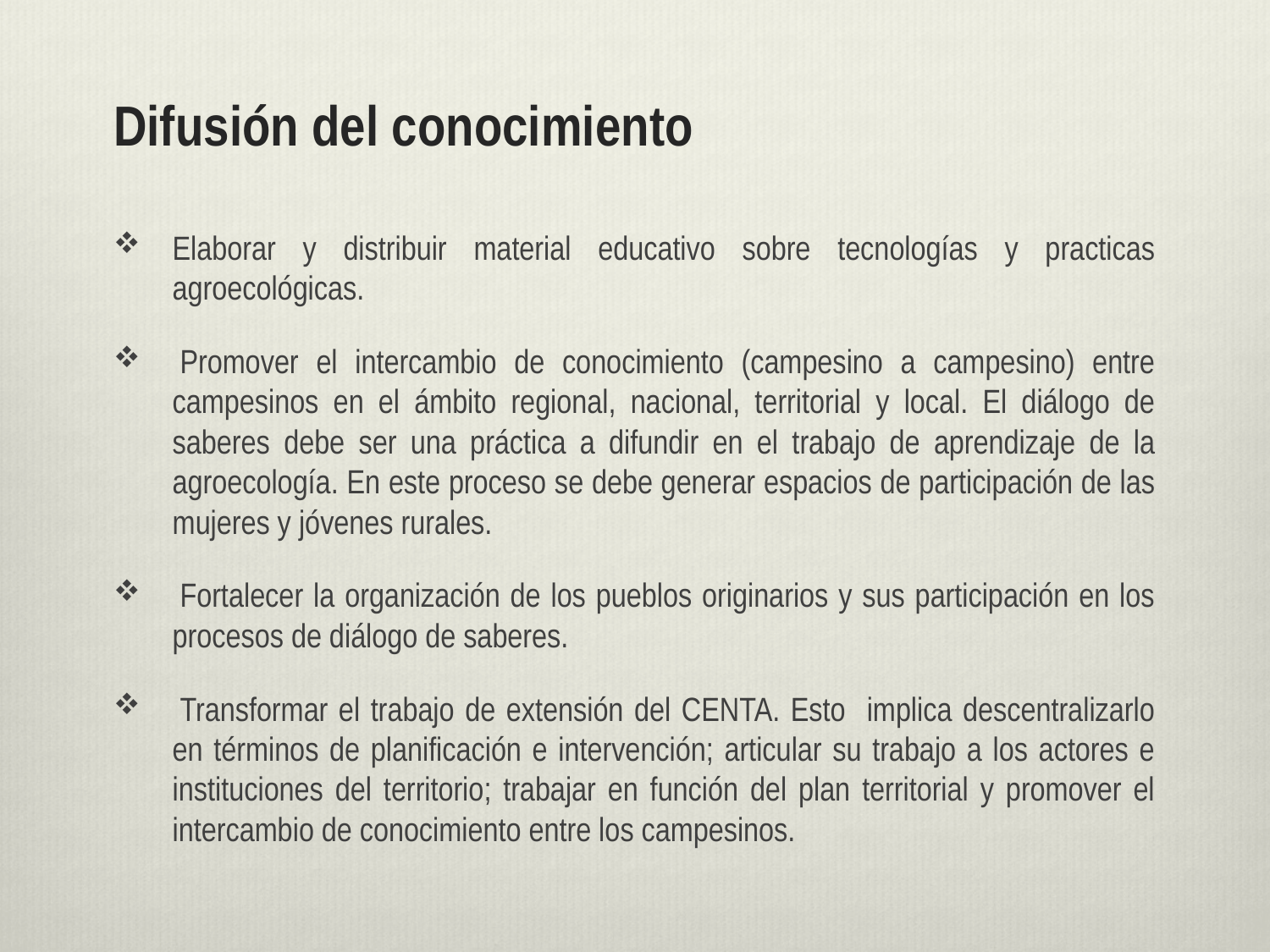

# Difusión del conocimiento
Elaborar y distribuir material educativo sobre tecnologías y practicas agroecológicas.
 Promover el intercambio de conocimiento (campesino a campesino) entre campesinos en el ámbito regional, nacional, territorial y local. El diálogo de saberes debe ser una práctica a difundir en el trabajo de aprendizaje de la agroecología. En este proceso se debe generar espacios de participación de las mujeres y jóvenes rurales.
 Fortalecer la organización de los pueblos originarios y sus participación en los procesos de diálogo de saberes.
 Transformar el trabajo de extensión del CENTA. Esto  implica descentralizarlo en términos de planificación e intervención; articular su trabajo a los actores e instituciones del territorio; trabajar en función del plan territorial y promover el intercambio de conocimiento entre los campesinos.